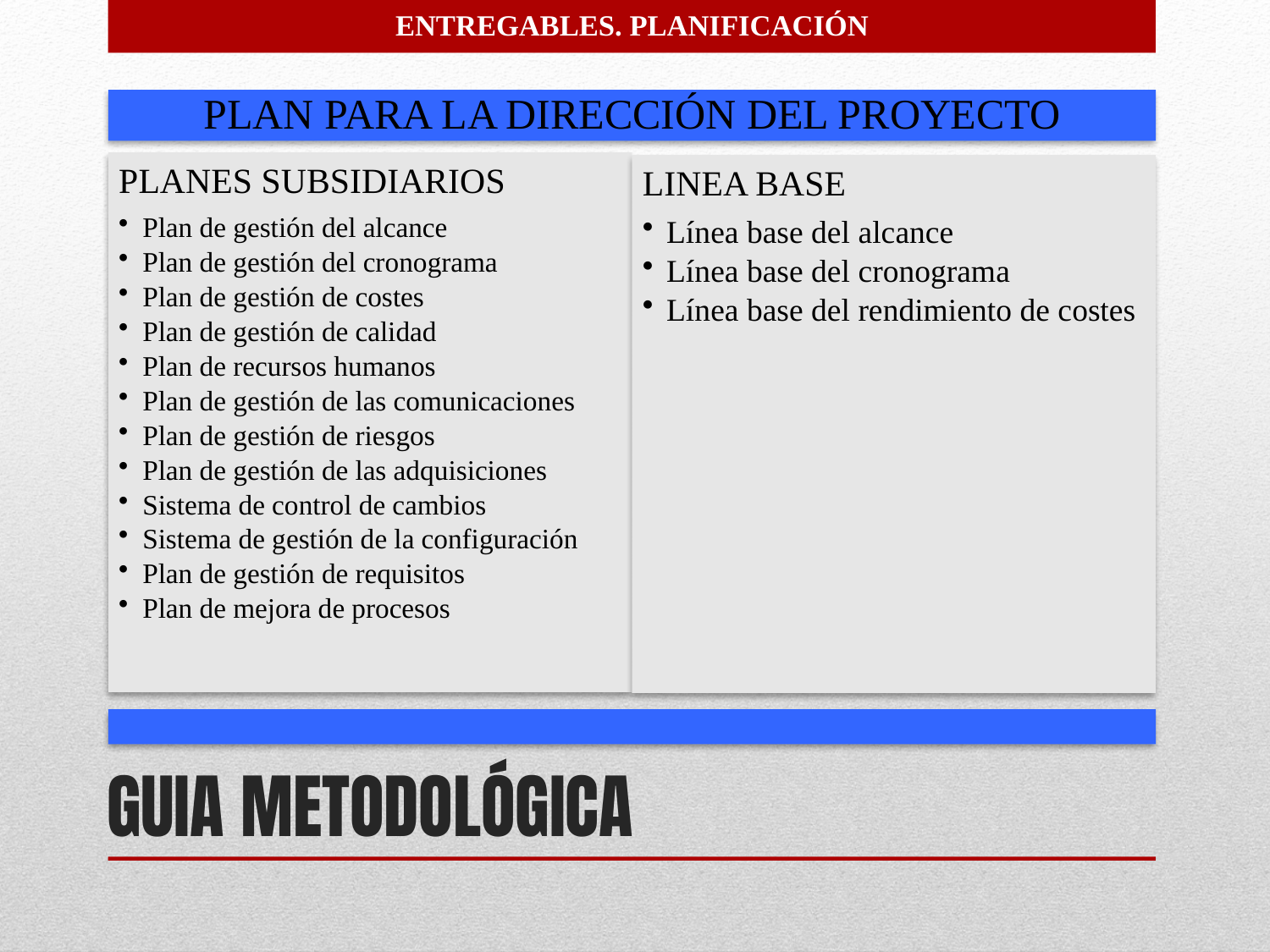

ENTREGABLES. PLANIFICACIÓN
PLAN PARA LA DIRECCIÓN DEL PROYECTO
PLANES SUBSIDIARIOS
Plan de gestión del alcance
Plan de gestión del cronograma
Plan de gestión de costes
Plan de gestión de calidad
Plan de recursos humanos
Plan de gestión de las comunicaciones
Plan de gestión de riesgos
Plan de gestión de las adquisiciones
Sistema de control de cambios
Sistema de gestión de la configuración
Plan de gestión de requisitos
Plan de mejora de procesos
LINEA BASE
Línea base del alcance
Línea base del cronograma
Línea base del rendimiento de costes
# GUIA METODOLÓGICA